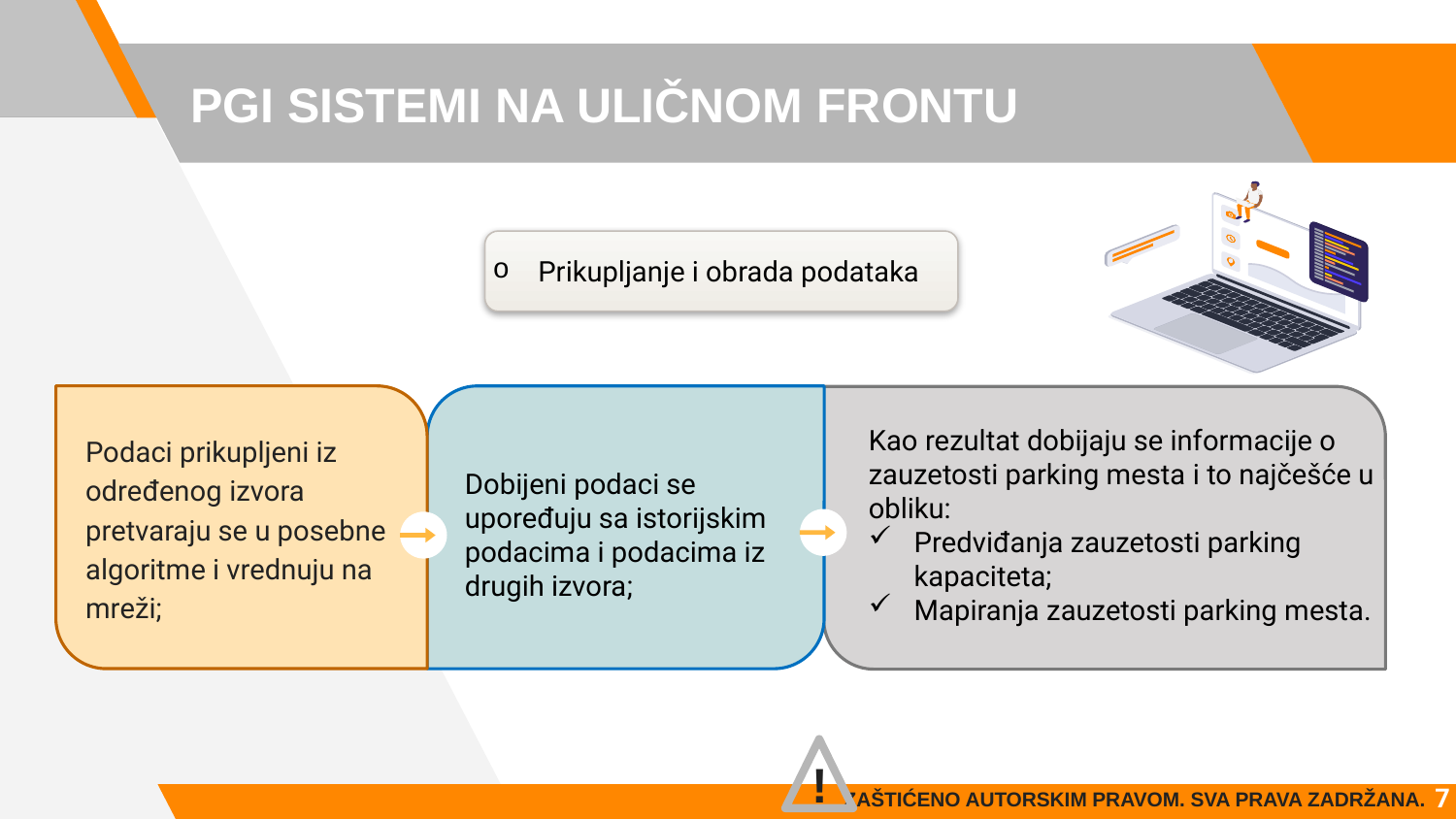

# PGI SISTEMI NA ULIČNOM FRONTU

Prikupljanje i obrada podataka

Podaci prikupljeni iz određenog izvora pretvaraju se u posebne algoritme i vrednuju na mreži;

Kao rezultat dobijaju se informacije o zauzetosti parking mesta i to najčešće u obliku:
Predviđanja zauzetosti parking kapaciteta;
Mapiranja zauzetosti parking mesta.
Dobijeni podaci se upoređuju sa istorijskim podacima i podacima iz drugih izvora;

7

!
ZAŠTIĆENO AUTORSKIM PRAVOM. SVA PRAVA ZADRŽANA.